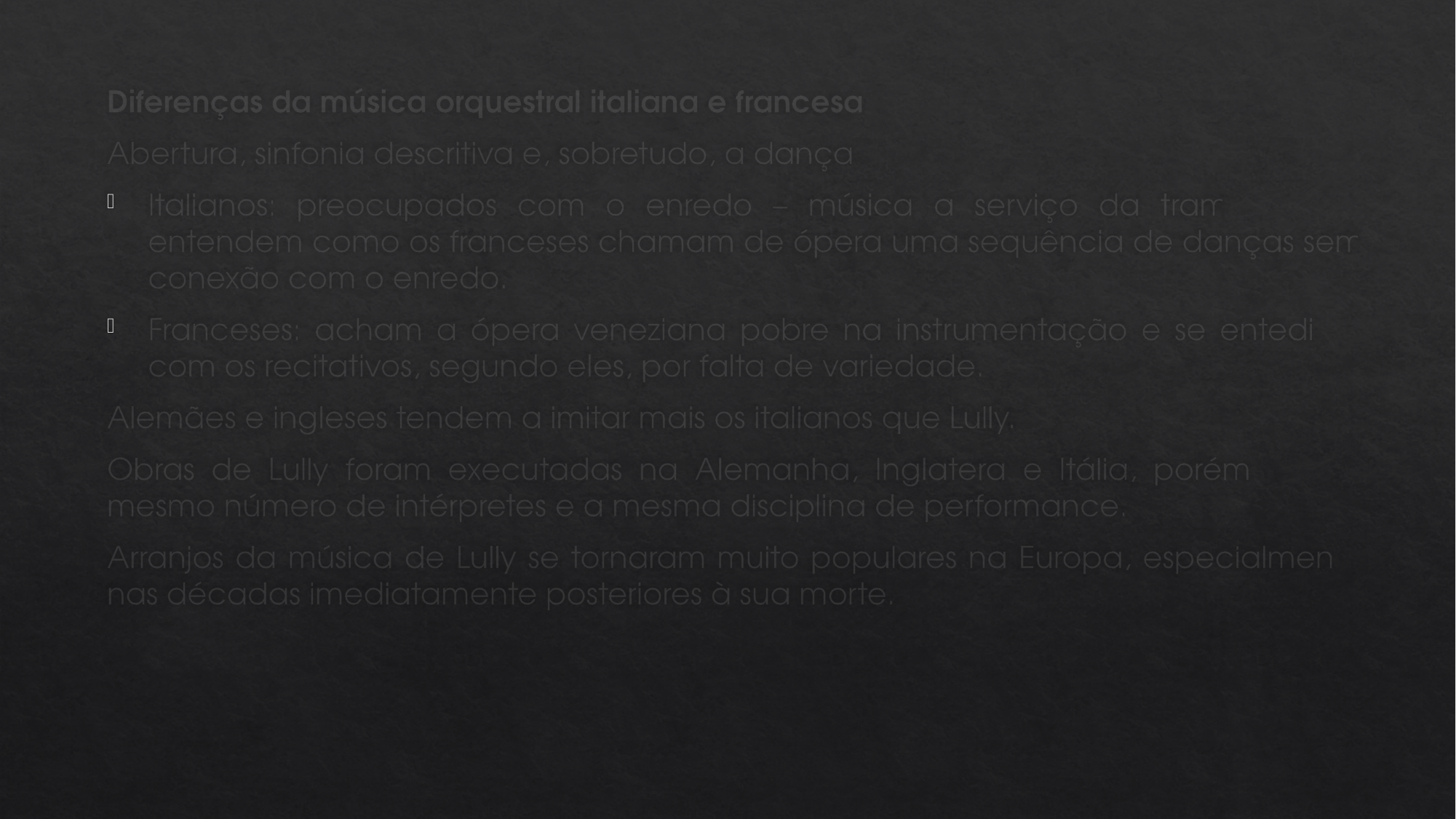

Diferenças da música orquestral italiana e francesa
Abertura, sinfonia descritiva e, sobretudo, a dança
Italianos: preocupados com o enredo – música a serviço da trama – não entendem como os franceses chamam de ópera uma sequência de danças sem conexão com o enredo.
Franceses: acham a ópera veneziana pobre na instrumentação e se entediam com os recitativos, segundo eles, por falta de variedade.
Alemães e ingleses tendem a imitar mais os italianos que Lully.
Obras de Lully foram executadas na Alemanha, Inglatera e Itália, porém sem o mesmo número de intérpretes e a mesma disciplina de performance.
Arranjos da música de Lully se tornaram muito populares na Europa, especialmente nas décadas imediatamente posteriores à sua morte.